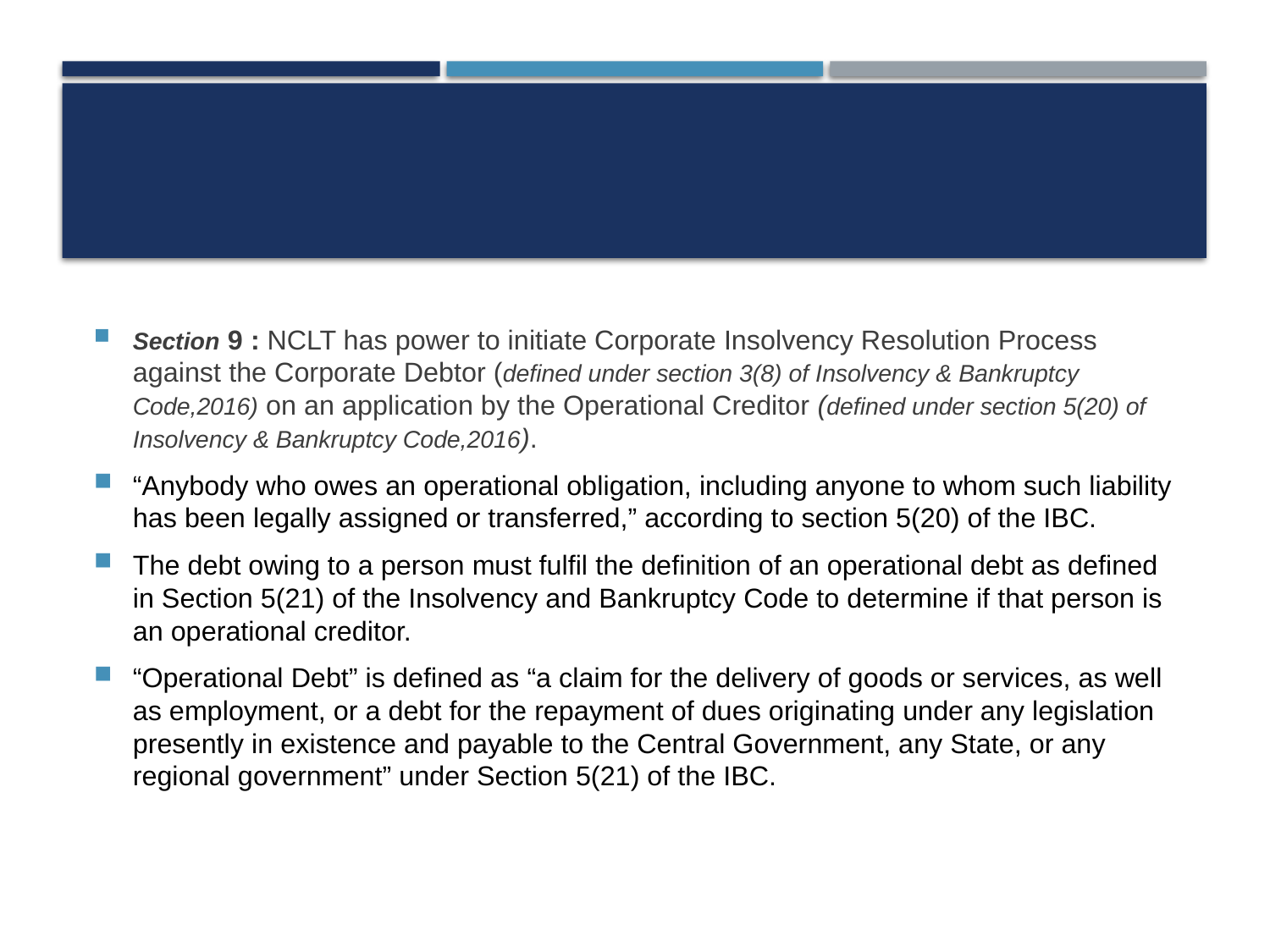

#
Section 9 : NCLT has power to initiate Corporate Insolvency Resolution Process against the Corporate Debtor (defined under section 3(8) of Insolvency & Bankruptcy Code,2016) on an application by the Operational Creditor (defined under section 5(20) of Insolvency & Bankruptcy Code,2016).
“Anybody who owes an operational obligation, including anyone to whom such liability has been legally assigned or transferred,” according to section 5(20) of the IBC.
The debt owing to a person must fulfil the definition of an operational debt as defined in Section 5(21) of the Insolvency and Bankruptcy Code to determine if that person is an operational creditor.
“Operational Debt” is defined as “a claim for the delivery of goods or services, as well as employment, or a debt for the repayment of dues originating under any legislation presently in existence and payable to the Central Government, any State, or any regional government” under Section 5(21) of the IBC.